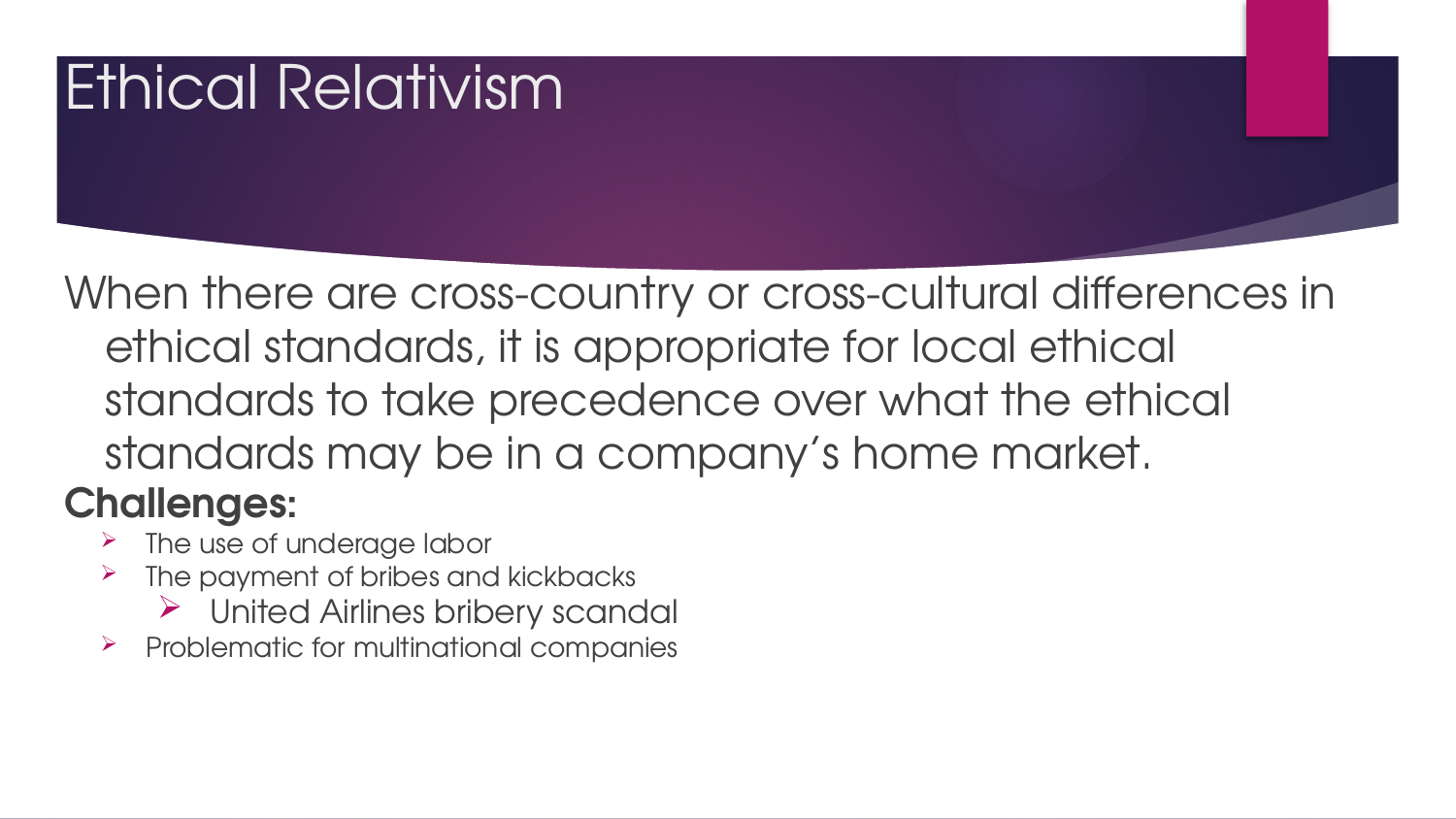

# Ethical Relativism
When there are cross-country or cross-cultural differences in ethical standards, it is appropriate for local ethical standards to take precedence over what the ethical standards may be in a company’s home market.
Challenges:
The use of underage labor
The payment of bribes and kickbacks
United Airlines bribery scandal
Problematic for multinational companies